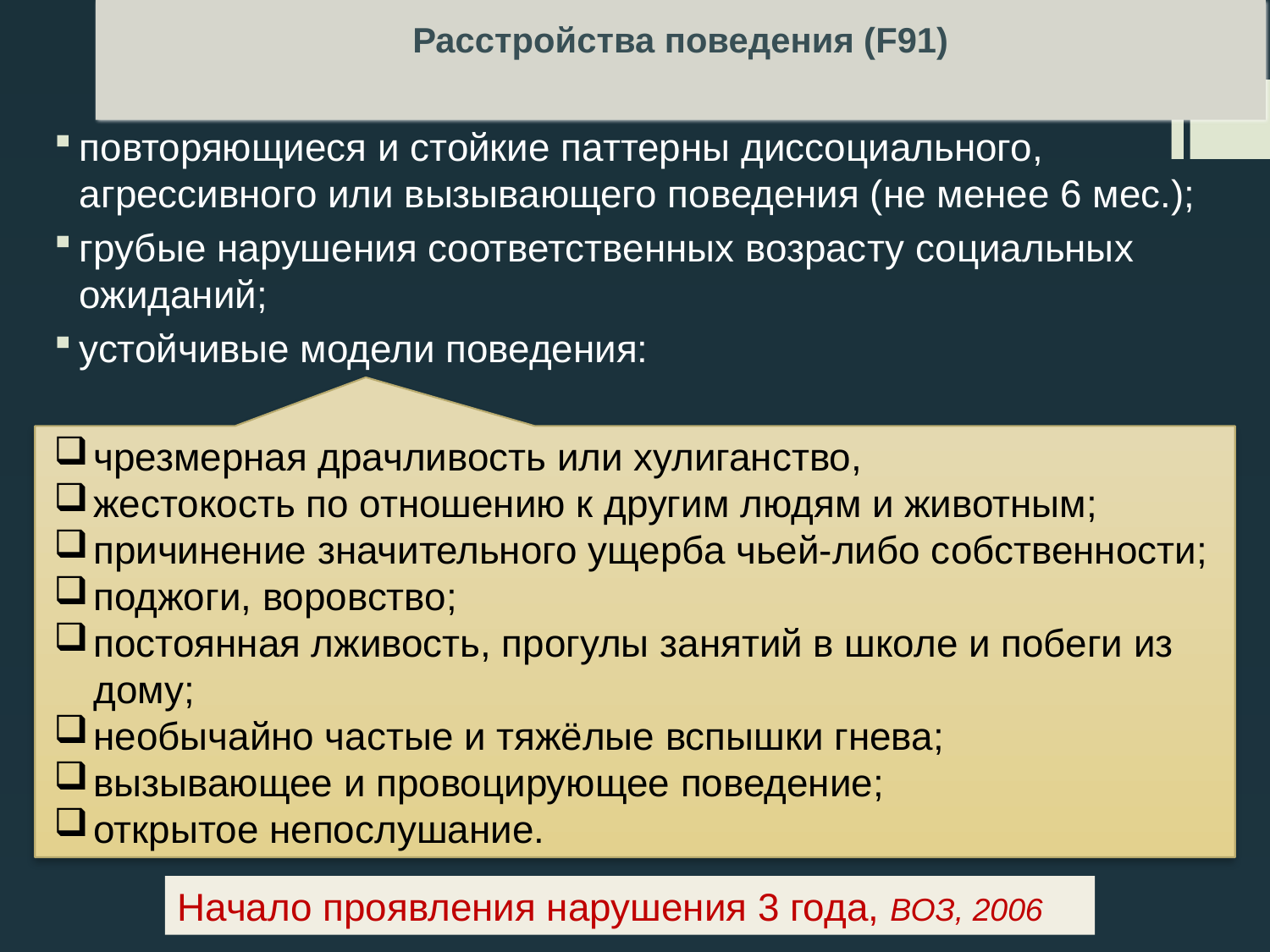

# Расстройства поведения (F91)
повторяющиеся и стойкие паттерны диссоциального, агрессивного или вызывающего поведения (не менее 6 мес.);
грубые нарушения соответственных возрасту социальных ожиданий;
устойчивые модели поведения:

чрезмерная драчливость или хулиганство,
жестокость по отношению к другим людям и животным;
причинение значительного ущерба чьей-либо собственности;
поджоги, воровство;
постоянная лживость, прогулы занятий в школе и побеги из дому;
необычайно частые и тяжёлые вспышки гнева;
вызывающее и провоцирующее поведение;
открытое непослушание.
Начало проявления нарушения 3 года, ВОЗ, 2006